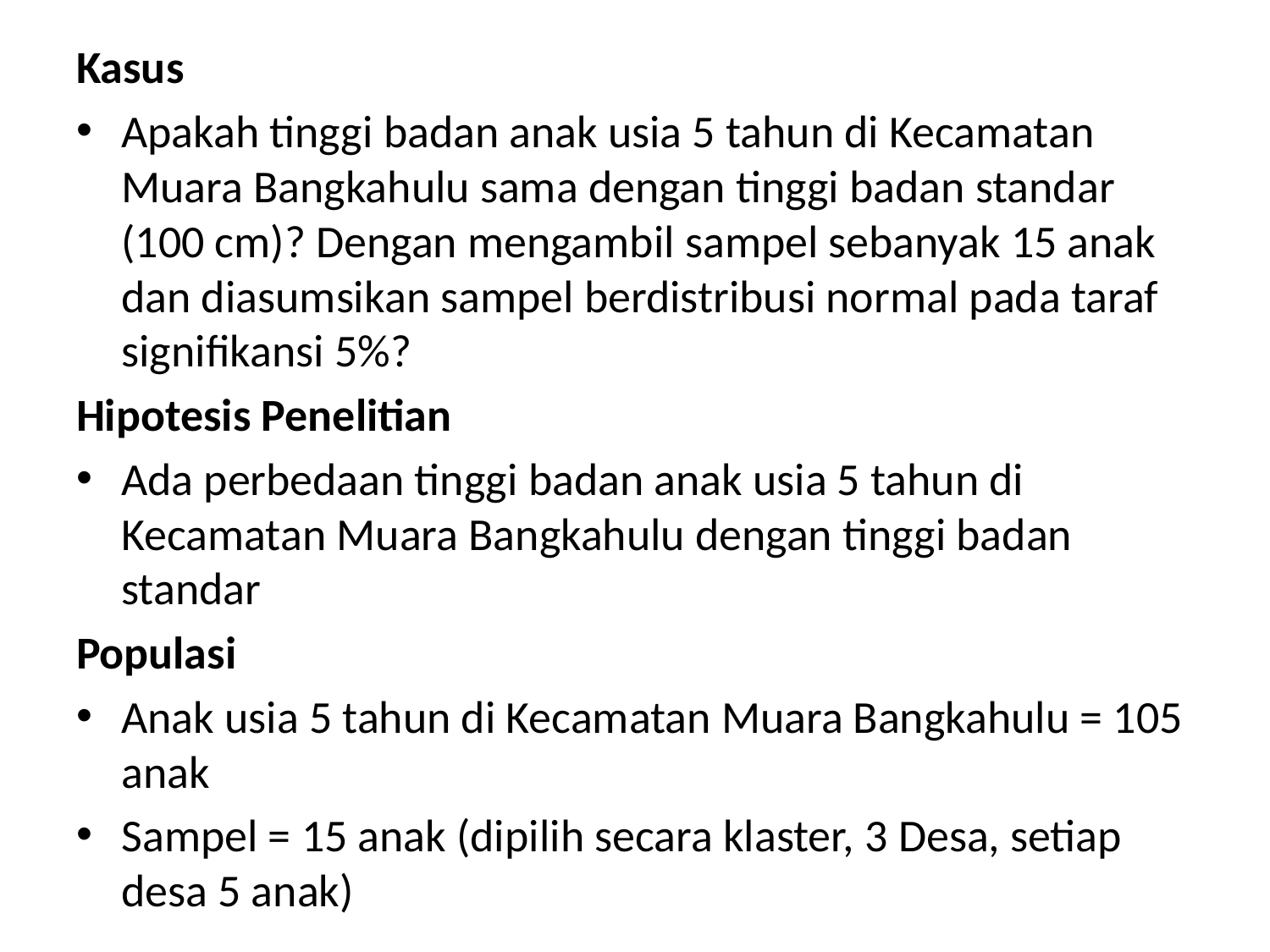

Kasus
Apakah tinggi badan anak usia 5 tahun di Kecamatan Muara Bangkahulu sama dengan tinggi badan standar (100 cm)? Dengan mengambil sampel sebanyak 15 anak dan diasumsikan sampel berdistribusi normal pada taraf signifikansi 5%?
Hipotesis Penelitian
Ada perbedaan tinggi badan anak usia 5 tahun di Kecamatan Muara Bangkahulu dengan tinggi badan standar
Populasi
Anak usia 5 tahun di Kecamatan Muara Bangkahulu = 105 anak
Sampel = 15 anak (dipilih secara klaster, 3 Desa, setiap desa 5 anak)